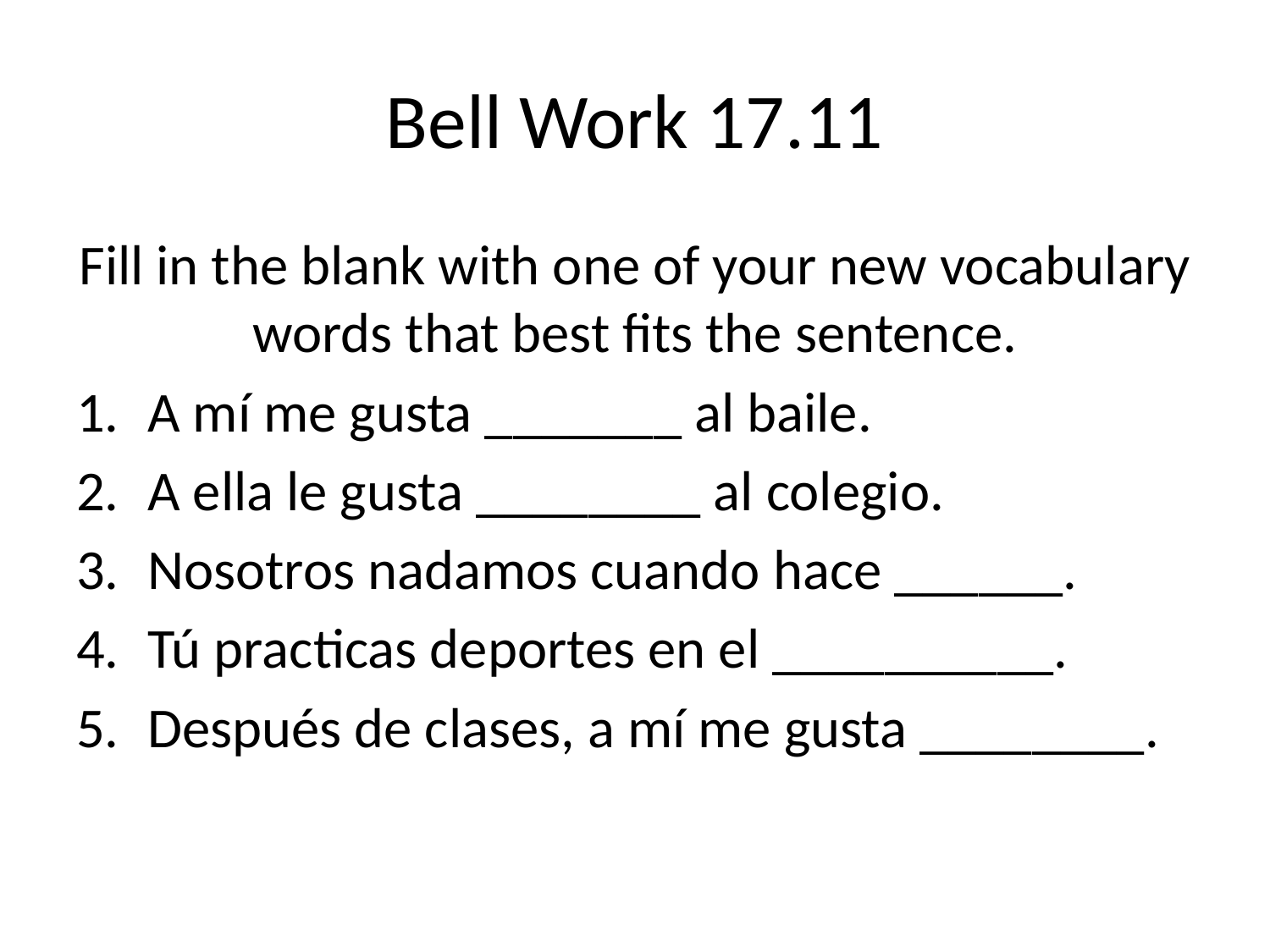

# Bell Work 17.11
Fill in the blank with one of your new vocabulary words that best fits the sentence.
A mí me gusta _______ al baile.
A ella le gusta ________ al colegio.
Nosotros nadamos cuando hace ______.
Tú practicas deportes en el __________.
Después de clases, a mí me gusta ________.